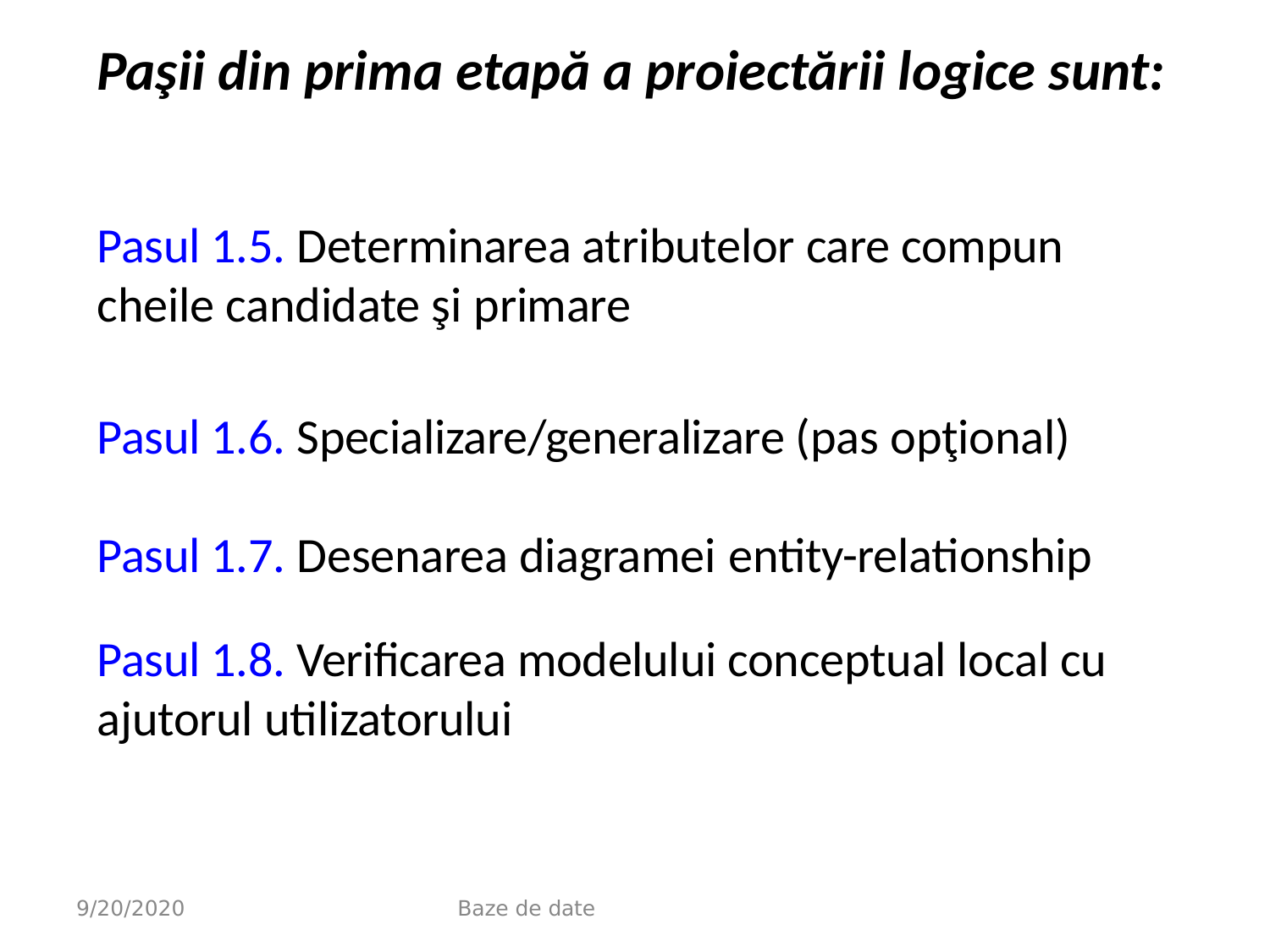

# Paşii din prima etapă a proiectării logice sunt:
Pasul 1.5. Determinarea atributelor care compun  cheile candidate şi primare
Pasul 1.6. Specializare/generalizare (pas opţional)  Pasul 1.7. Desenarea diagramei entity-relationship

Pasul 1.8. Verificarea modelului conceptual local cu  ajutorul utilizatorului
9/20/2020
Baze de date